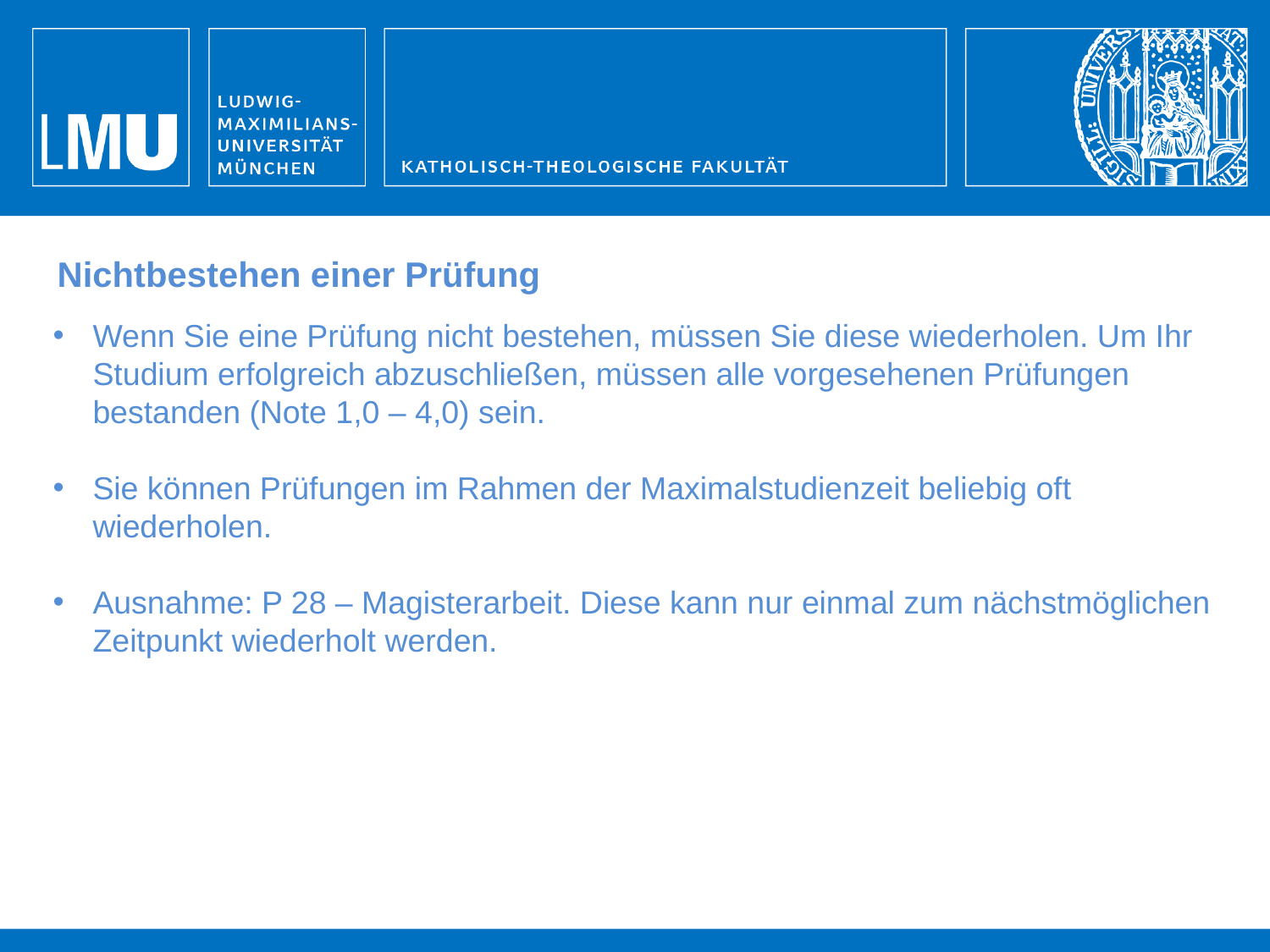

Nichtbestehen einer Prüfung
Wenn Sie eine Prüfung nicht bestehen, müssen Sie diese wiederholen. Um Ihr Studium erfolgreich abzuschließen, müssen alle vorgesehenen Prüfungen bestanden (Note 1,0 – 4,0) sein.

Sie können Prüfungen im Rahmen der Maximalstudienzeit beliebig oft wiederholen.

Ausnahme: P 28 – Magisterarbeit. Diese kann nur einmal zum nächstmöglichen Zeitpunkt wiederholt werden.